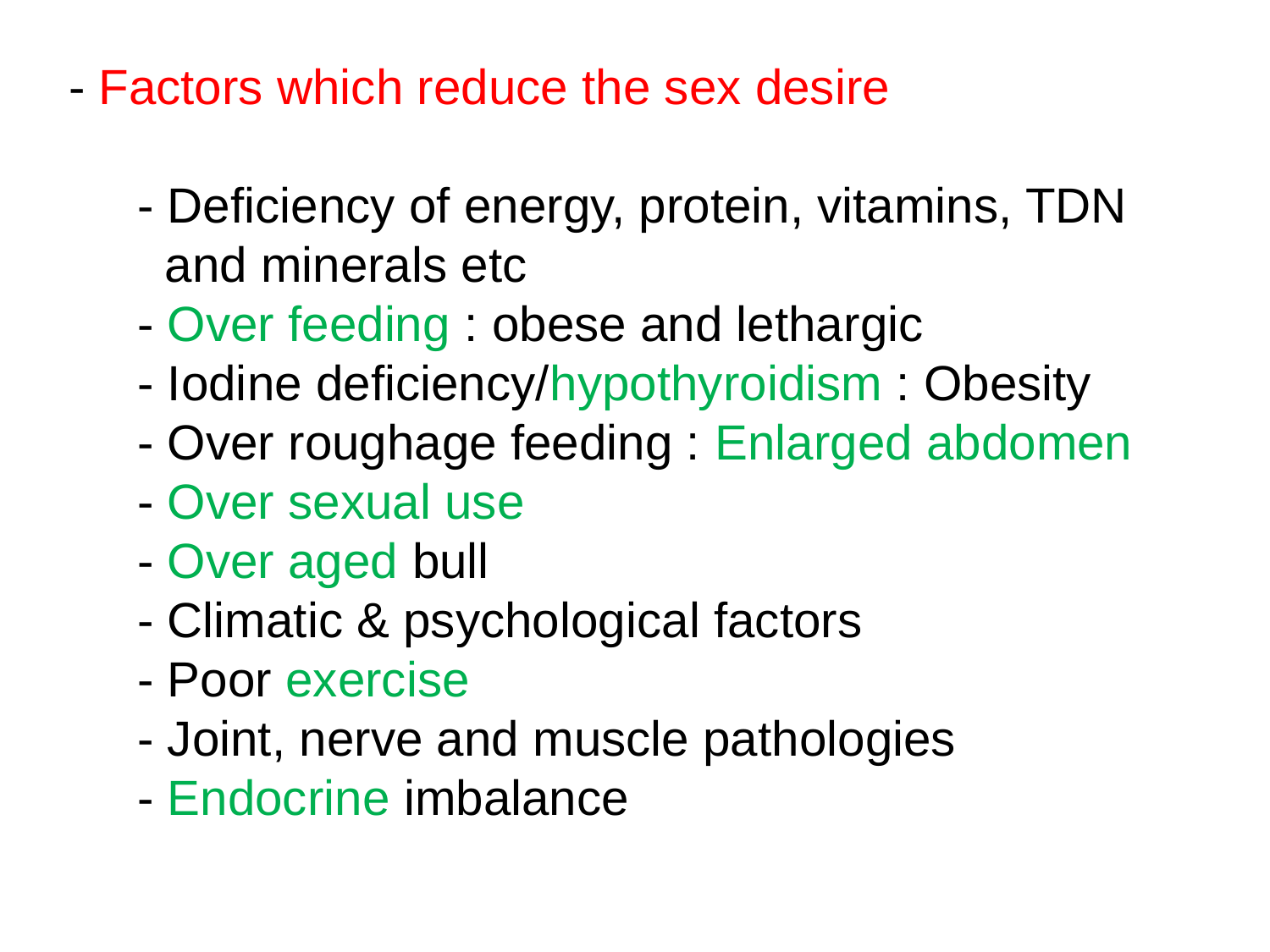

- Factors which reduce the sex desire

      - Deficiency of energy, protein, vitamins, TDN
        and minerals etc
      - Over feeding : obese and lethargic
      - Iodine deficiency/hypothyroidism : Obesity
      - Over roughage feeding : Enlarged abdomen
      - Over sexual use
      - Over aged bull
      - Climatic & psychological factors
      - Poor exercise
      - Joint, nerve and muscle pathologies
      - Endocrine imbalance